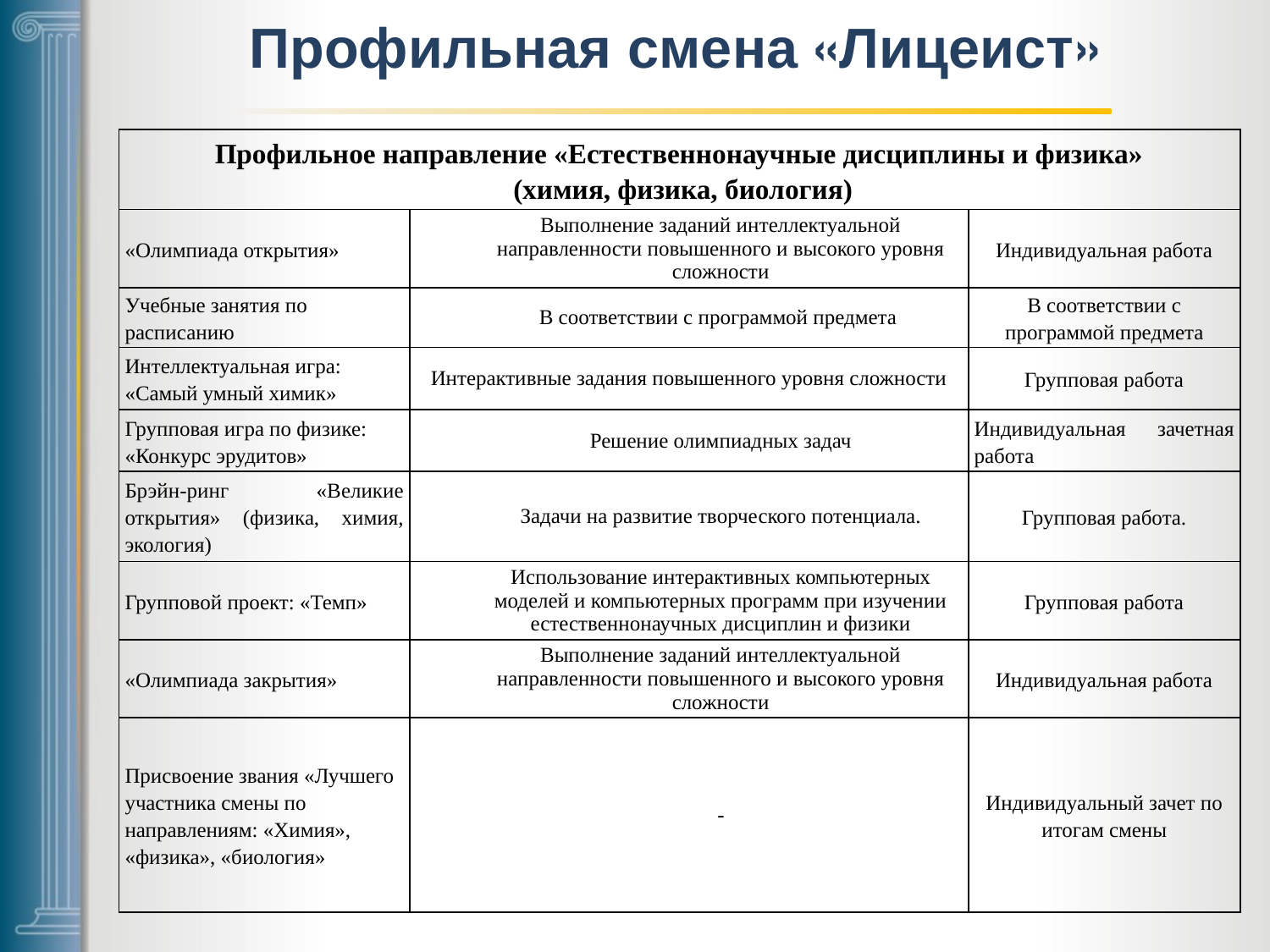

Профильная смена «Лицеист»

| Профильное направление «Естественнонаучные дисциплины и физика» (химия, физика, биология) |  |  |
| --- | --- | --- |
| «Олимпиада открытия» | Выполнение заданий интеллектуальной направленности повышенного и высокого уровня сложности | Индивидуальная работа |
| Учебные занятия по расписанию | В соответствии с программой предмета | В соответствии с программой предмета |
| Интеллектуальная игра: «Самый умный химик» | Интерактивные задания повышенного уровня сложности | Групповая работа |
| Групповая игра по физике: «Конкурс эрудитов» | Решение олимпиадных задач | Индивидуальная зачетная работа |
| Брэйн-ринг «Великие открытия» (физика, химия, экология) | Задачи на развитие творческого потенциала. | Групповая работа. |
| Групповой проект: «Темп» | Использование интерактивных компьютерных моделей и компьютерных программ при изучении естественнонаучных дисциплин и физики | Групповая работа |
| «Олимпиада закрытия» | Выполнение заданий интеллектуальной направленности повышенного и высокого уровня сложности | Индивидуальная работа |
| Присвоение звания «Лучшего участника смены по направлениям: «Химия», «физика», «биология» | - | Индивидуальный зачет по итогам смены |